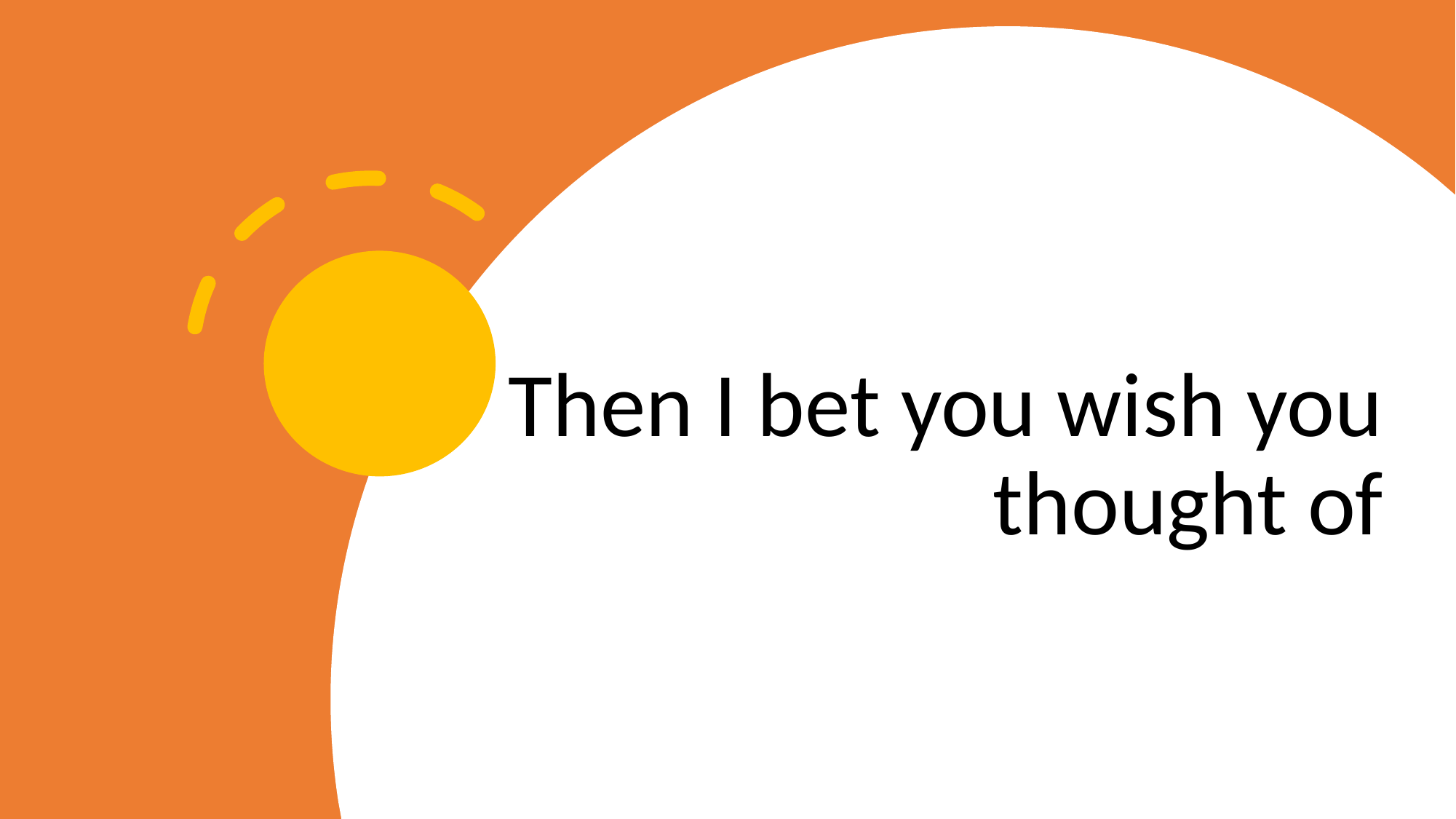

# Then I bet you wish you thought of